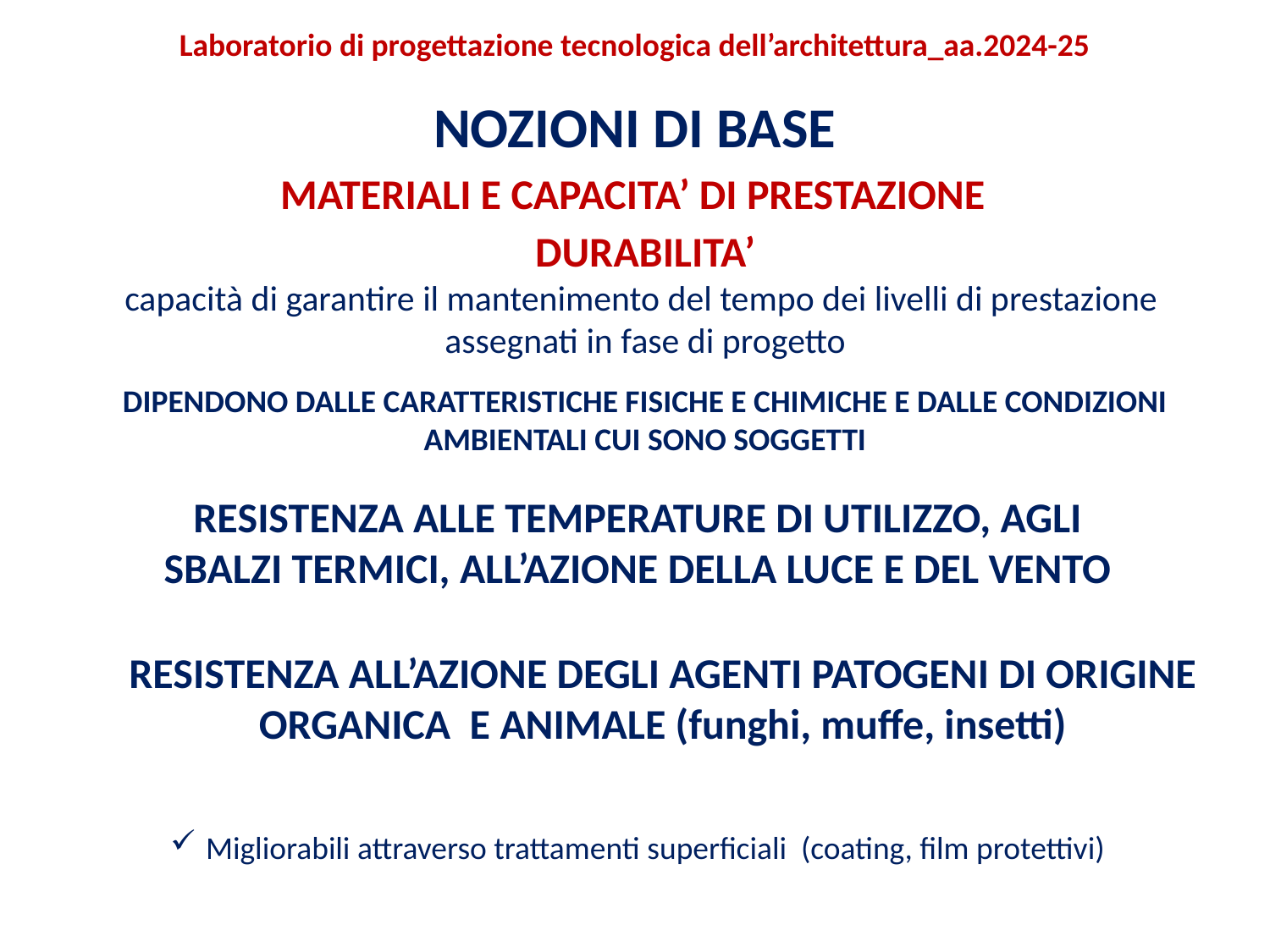

Laboratorio di progettazione tecnologica dell’architettura_aa.2024-25
NOZIONI DI BASE
MATERIALI E CAPACITA’ DI PRESTAZIONE
DURABILITA’
capacità di garantire il mantenimento del tempo dei livelli di prestazione
assegnati in fase di progetto
DIPENDONO DALLE CARATTERISTICHE FISICHE E CHIMICHE E DALLE CONDIZIONI AMBIENTALI CUI SONO SOGGETTI
RESISTENZA ALLE TEMPERATURE DI UTILIZZO, AGLI SBALZI TERMICI, ALL’AZIONE DELLA LUCE E DEL VENTO
RESISTENZA ALL’AZIONE DEGLI AGENTI PATOGENI DI ORIGINE ORGANICA  E ANIMALE (funghi, muffe, insetti)

Migliorabili attraverso trattamenti superficiali  (coating, film protettivi)